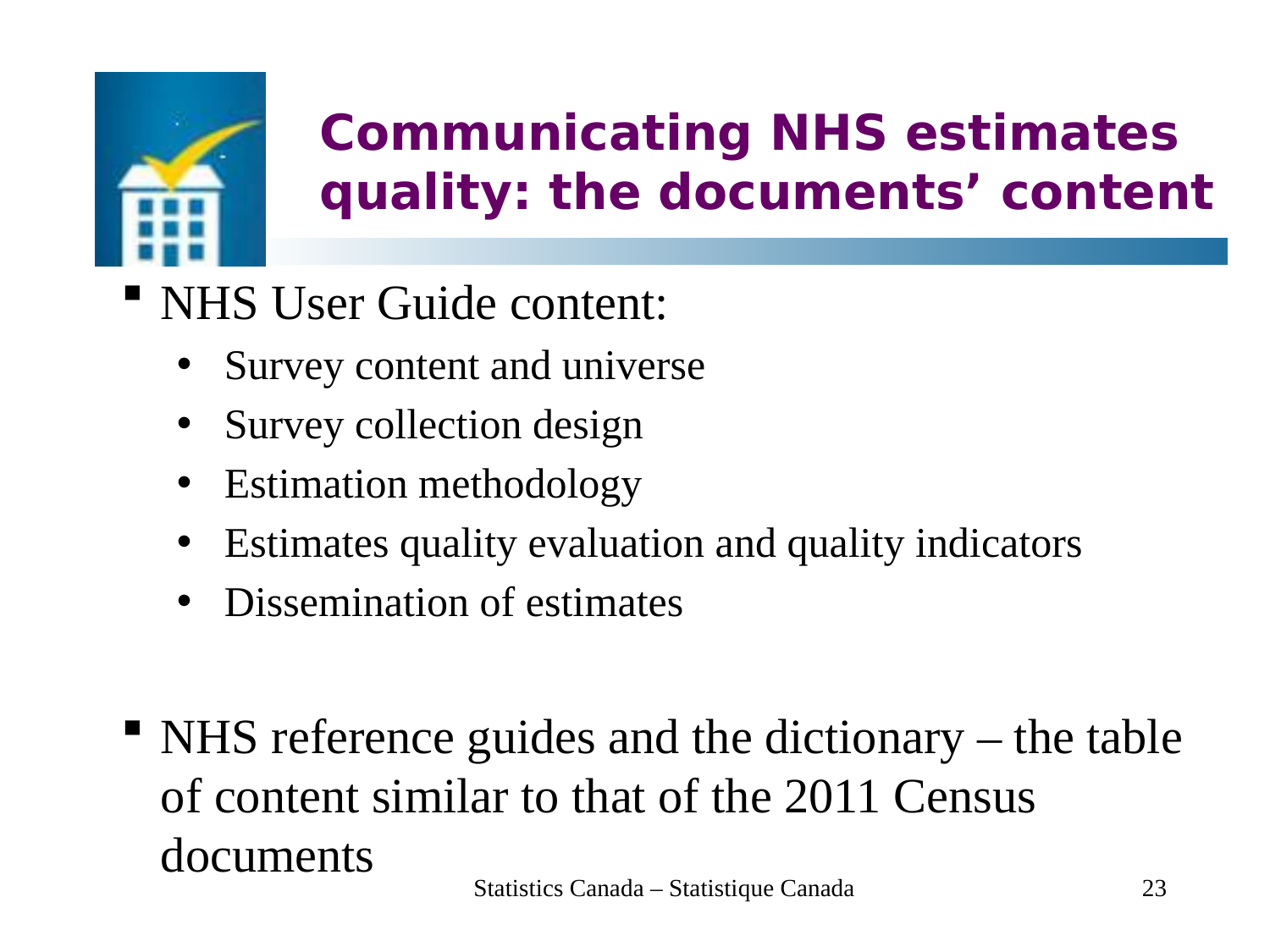

# Communicating NHS estimates quality: the documents’ content

NHS User Guide content:
Survey content and universe
Survey collection design
Estimation methodology
Estimates quality evaluation and quality indicators
Dissemination of estimates

NHS reference guides and the dictionary – the table of content similar to that of the 2011 Census documents

Statistics Canada – Statistique Canada
23